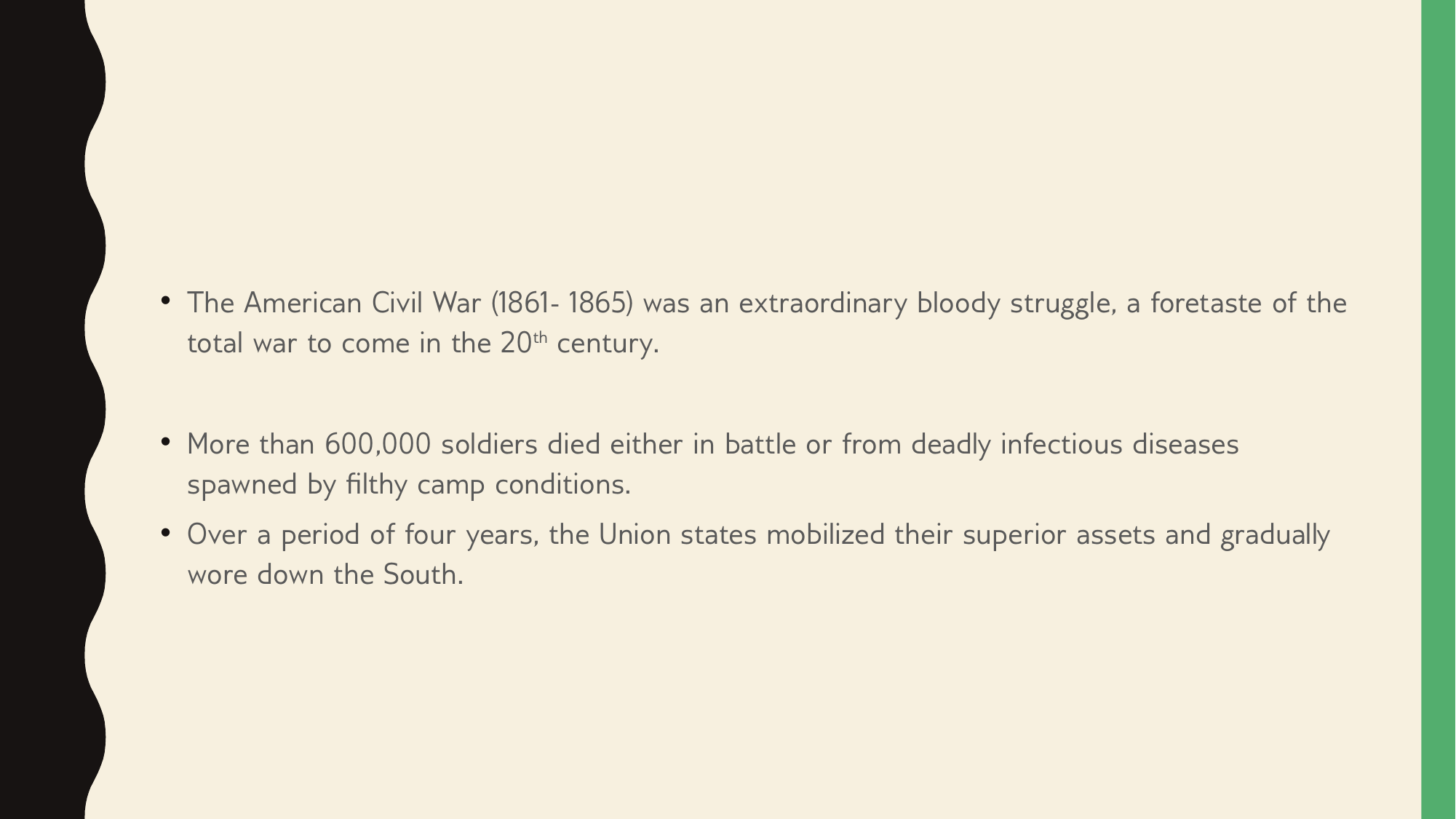

#
The American Civil War (1861- 1865) was an extraordinary bloody struggle, a foretaste of the total war to come in the 20th century.

More than 600,000 soldiers died either in battle or from deadly infectious diseases spawned by filthy camp conditions.
Over a period of four years, the Union states mobilized their superior assets and gradually wore down the South.